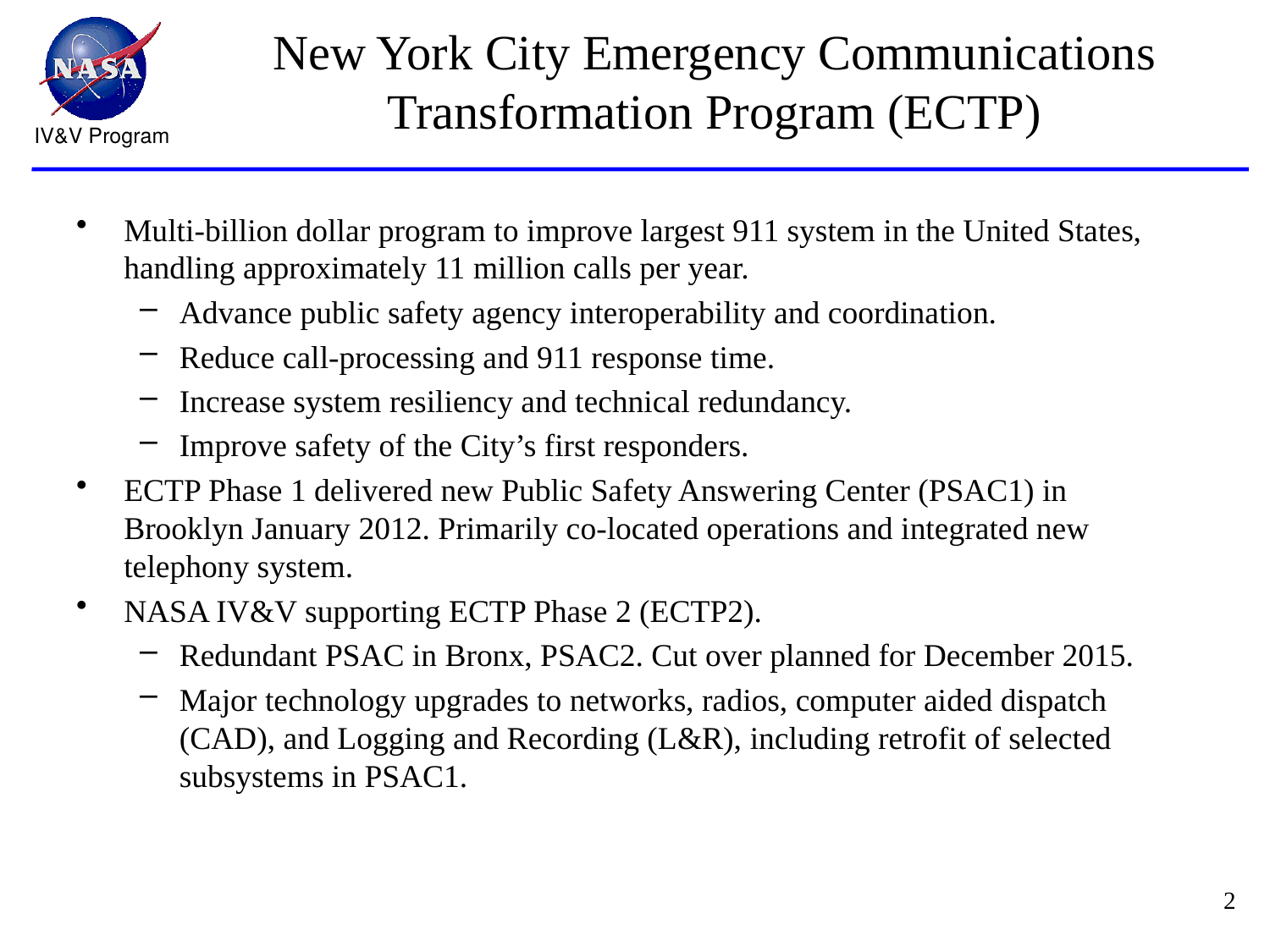

# New York City Emergency Communications Transformation Program (ECTP)

Multi-billion dollar program to improve largest 911 system in the United States, handling approximately 11 million calls per year.
Advance public safety agency interoperability and coordination.
Reduce call-processing and 911 response time.
Increase system resiliency and technical redundancy.
Improve safety of the City’s first responders.
ECTP Phase 1 delivered new Public Safety Answering Center (PSAC1) in Brooklyn January 2012. Primarily co-located operations and integrated new telephony system.
NASA IV&V supporting ECTP Phase 2 (ECTP2).
Redundant PSAC in Bronx, PSAC2. Cut over planned for December 2015.
Major technology upgrades to networks, radios, computer aided dispatch (CAD), and Logging and Recording (L&R), including retrofit of selected subsystems in PSAC1.

2